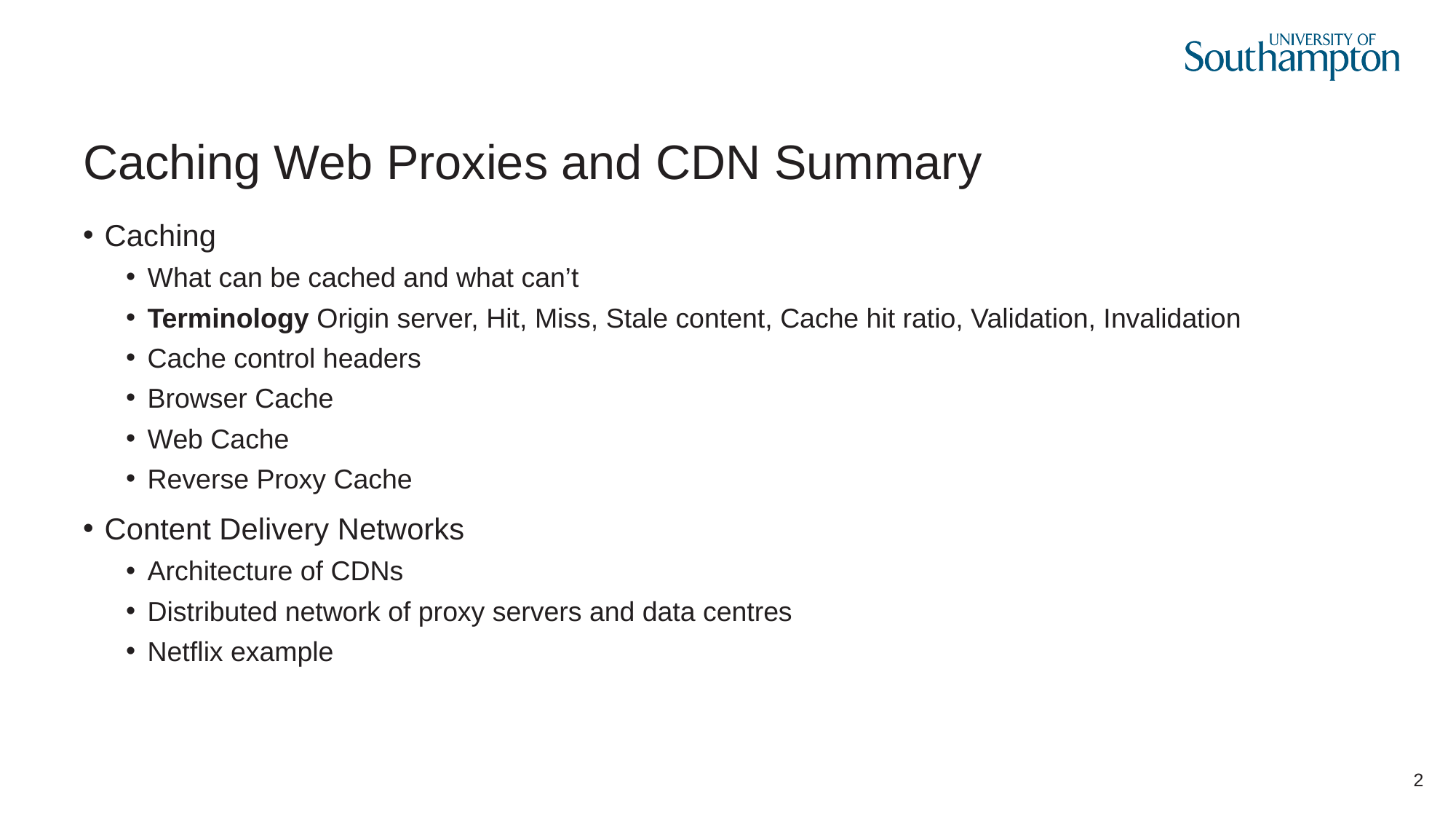

# Caching Web Proxies and CDN Summary
Caching
What can be cached and what can’t
Terminology Origin server, Hit, Miss, Stale content, Cache hit ratio, Validation, Invalidation
Cache control headers
Browser Cache
Web Cache
Reverse Proxy Cache
Content Delivery Networks
Architecture of CDNs
Distributed network of proxy servers and data centres
Netflix example